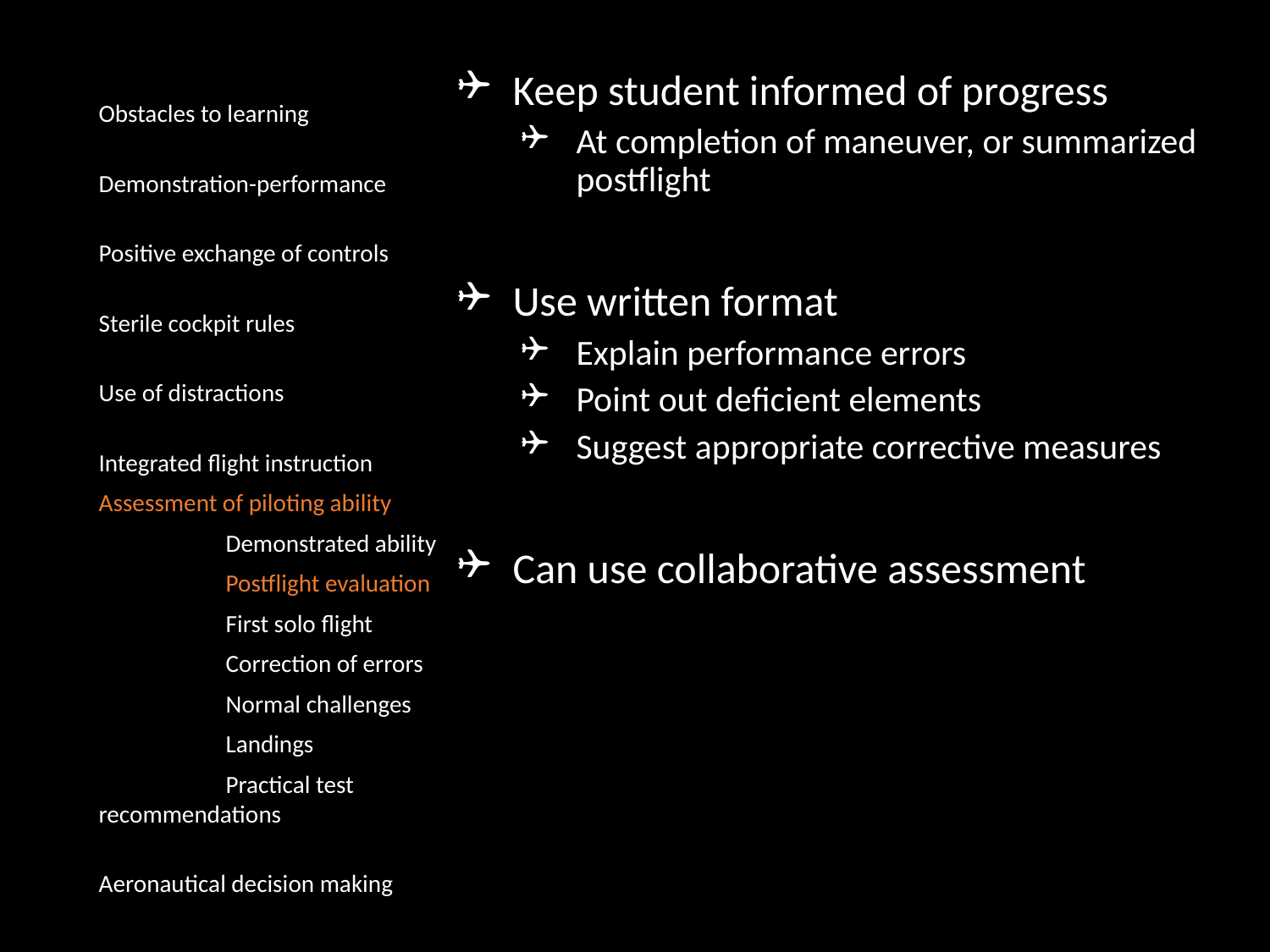

Obstacles to learning
Demonstration-performance
Positive exchange of controls
Sterile cockpit rules
Use of distractions
Integrated flight instruction
Assessment of piloting ability
	Demonstrated ability
	Postflight evaluation
	First solo flight
	Correction of errors
	Normal challenges
	Landings
	Practical test recommendations
Aeronautical decision making
Keep student informed of progress
At completion of maneuver, or summarized postflight

Use written format
Explain performance errors
Point out deficient elements
Suggest appropriate corrective measures

Can use collaborative assessment